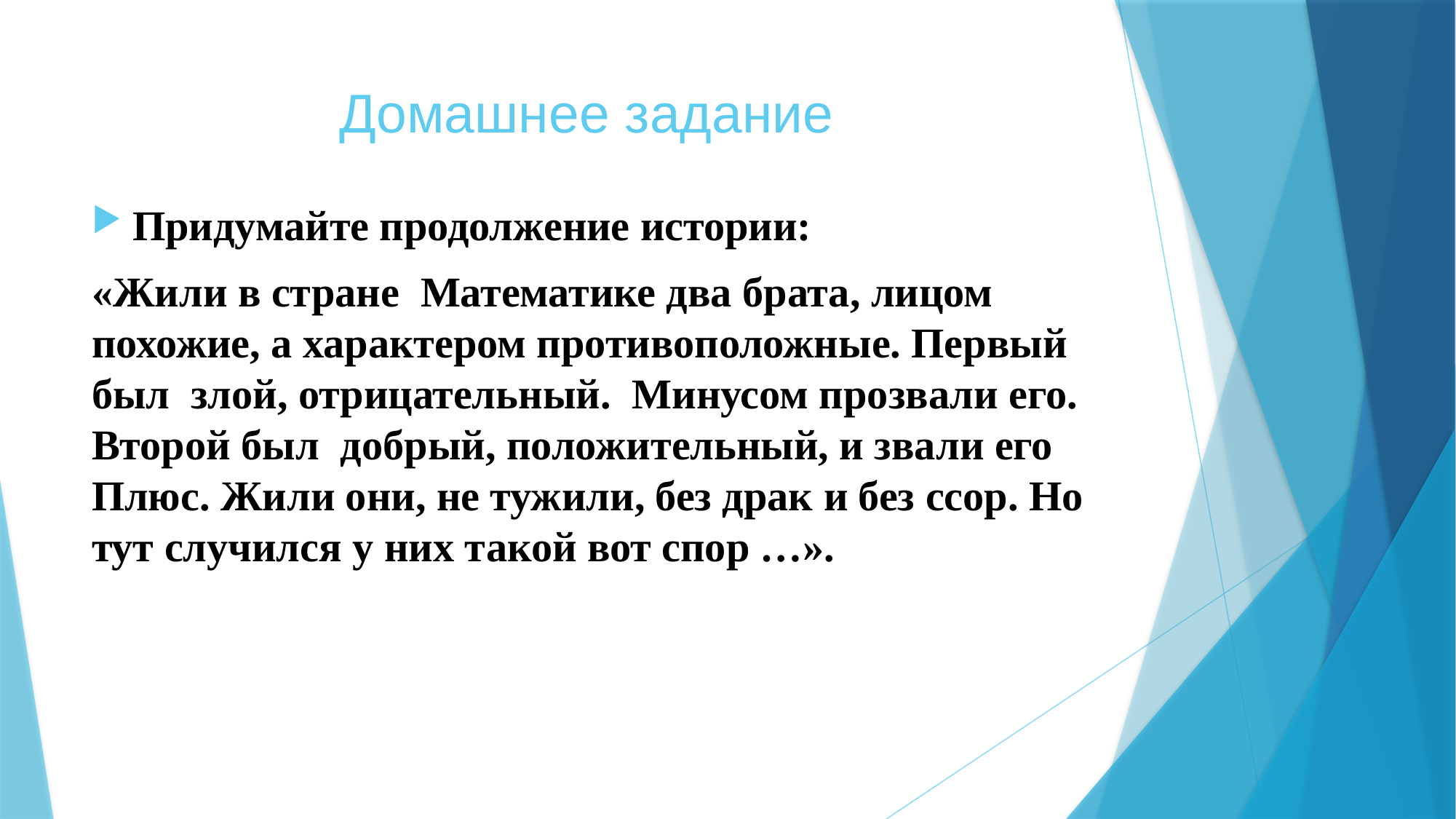

# Домашнее задание
Придумайте продолжение истории:
«Жили в стране  Математике два брата, лицом похожие, а характером противоположные. Первый был  злой, отрицательный.  Минусом прозвали его. Второй был  добрый, положительный, и звали его Плюс. Жили они, не тужили, без драк и без ссор. Но тут случился у них такой вот спор …».